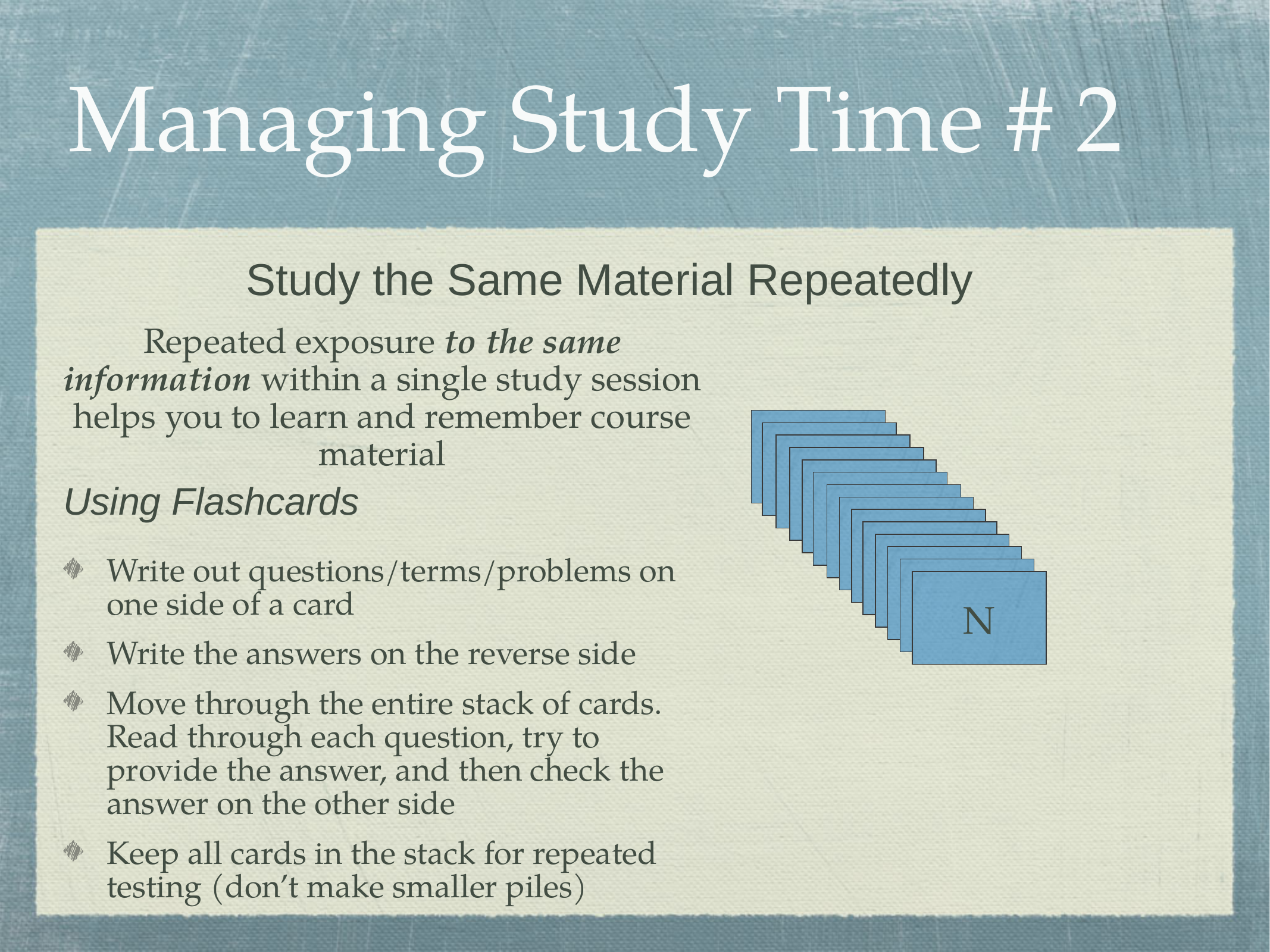

# Managing Study Time # 2
Study the Same Material Repeatedly
Repeated exposure to the same information within a single study session helps you to learn and remember course material
Using Flashcards
Write out questions/terms/problems on one side of a card
Write the answers on the reverse side
Move through the entire stack of cards. Read through each question, try to provide the answer, and then check the answer on the other side
Keep all cards in the stack for repeated testing (don’t make smaller piles)

A

B

C

D

E

F

G

H

I

J

K

L

M

N